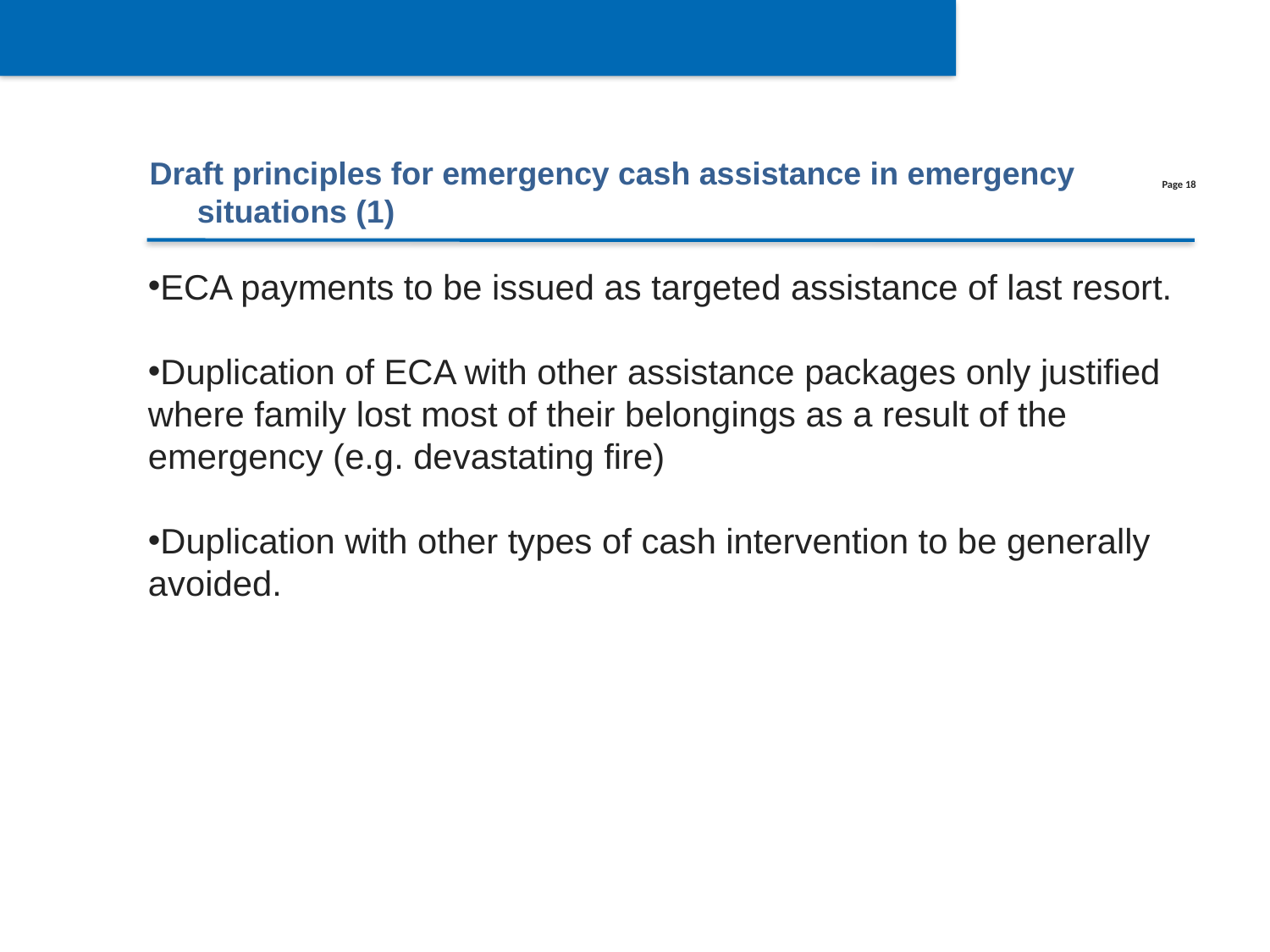

Draft principles for emergency cash assistance in emergency situations (1)
ECA payments to be issued as targeted assistance of last resort.

Duplication of ECA with other assistance packages only justified where family lost most of their belongings as a result of the emergency (e.g. devastating fire)

Duplication with other types of cash intervention to be generally avoided.